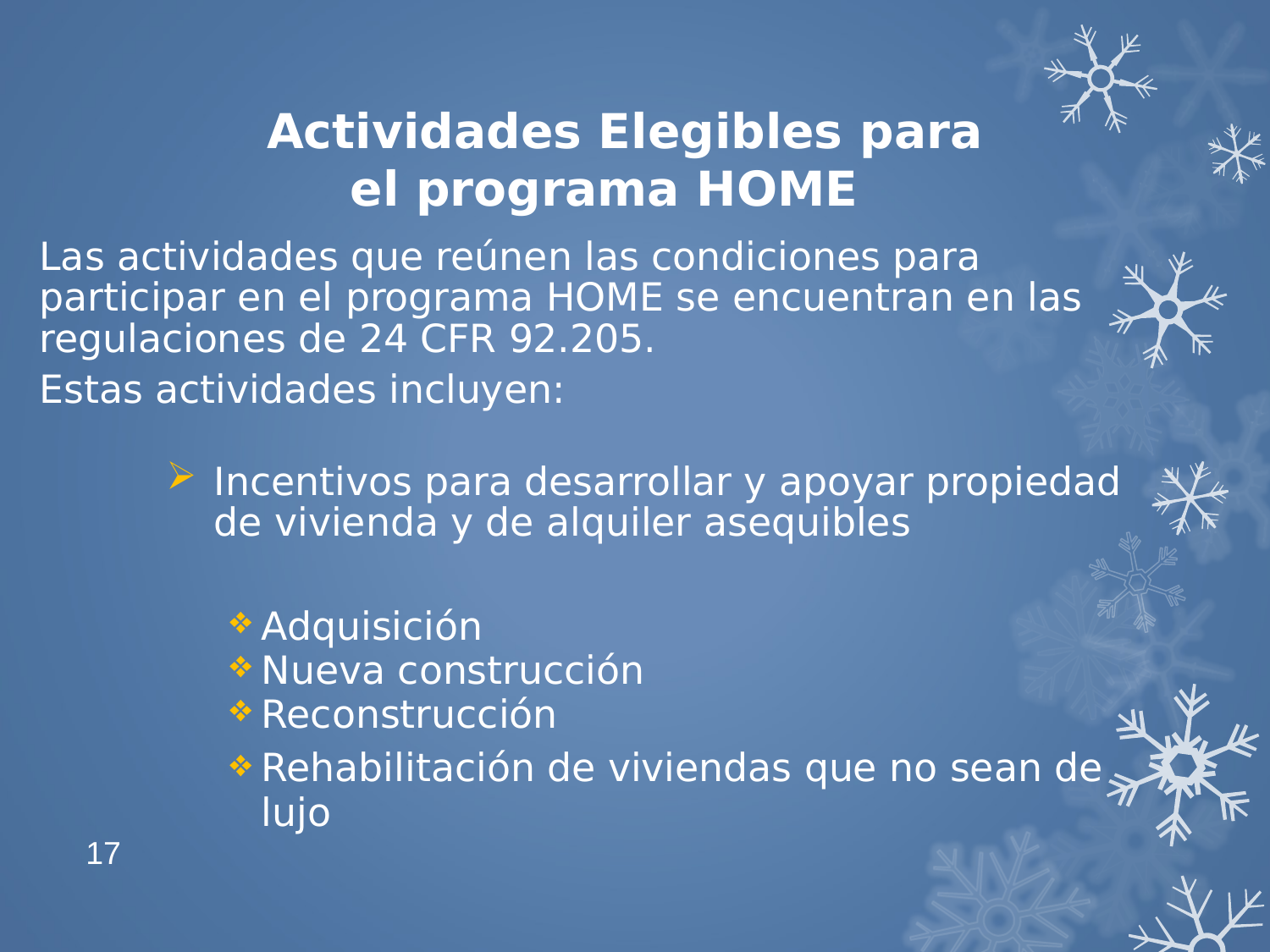

Actividades Elegibles para
     el programa HOME
Las actividades que reúnen las condiciones para participar en el programa HOME se encuentran en las regulaciones de 24 CFR 92.205.
Estas actividades incluyen:

Incentivos para desarrollar y apoyar propiedad de vivienda y de alquiler asequibles

Adquisición
Nueva construcción
Reconstrucción
Rehabilitación de viviendas que no sean de lujo
17